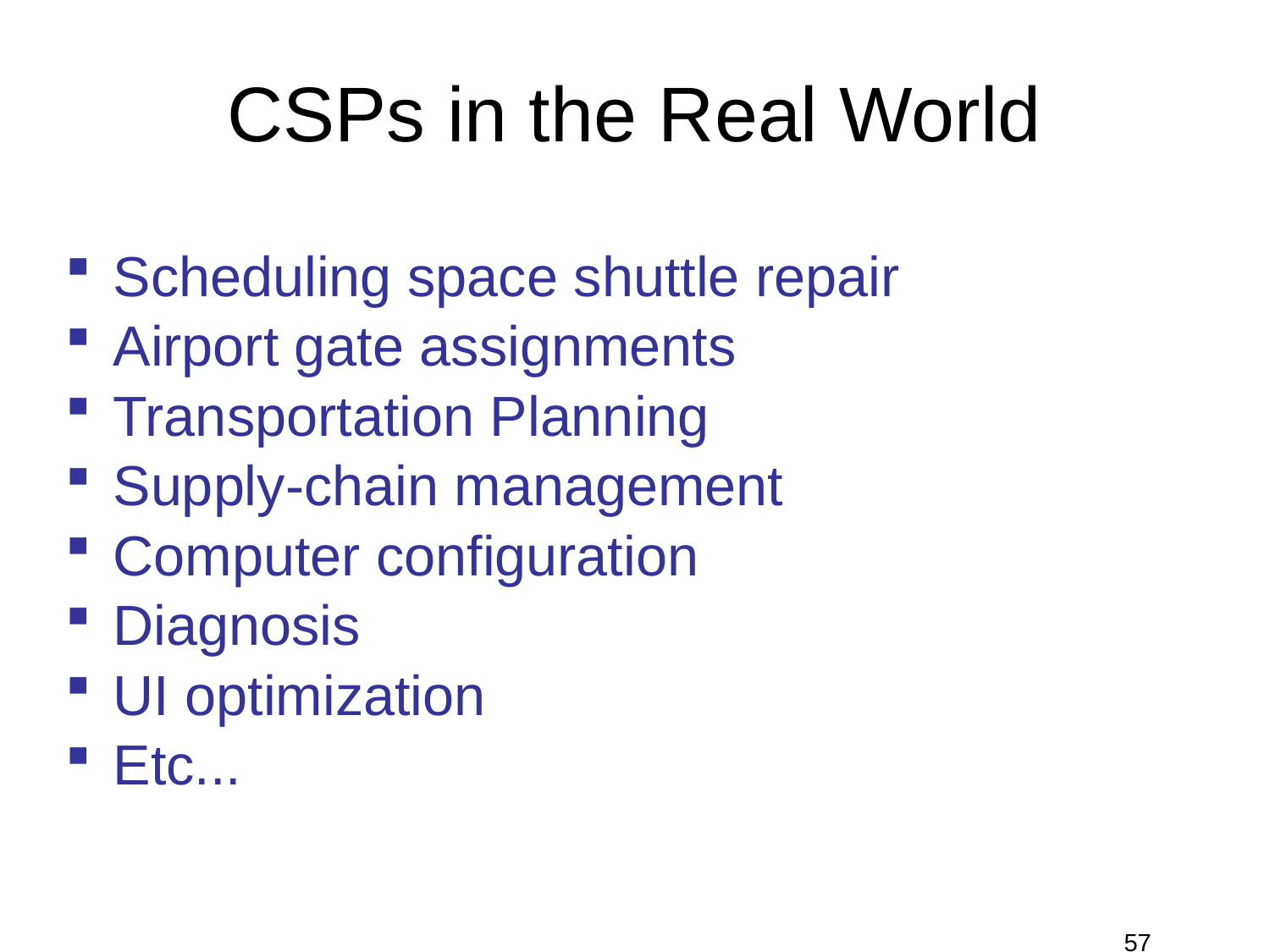

# CSPs in the Real World
Scheduling space shuttle repair
Airport gate assignments
Transportation Planning
Supply-chain management
Computer configuration
Diagnosis
UI optimization
Etc...

© Daniel S. Weld
57